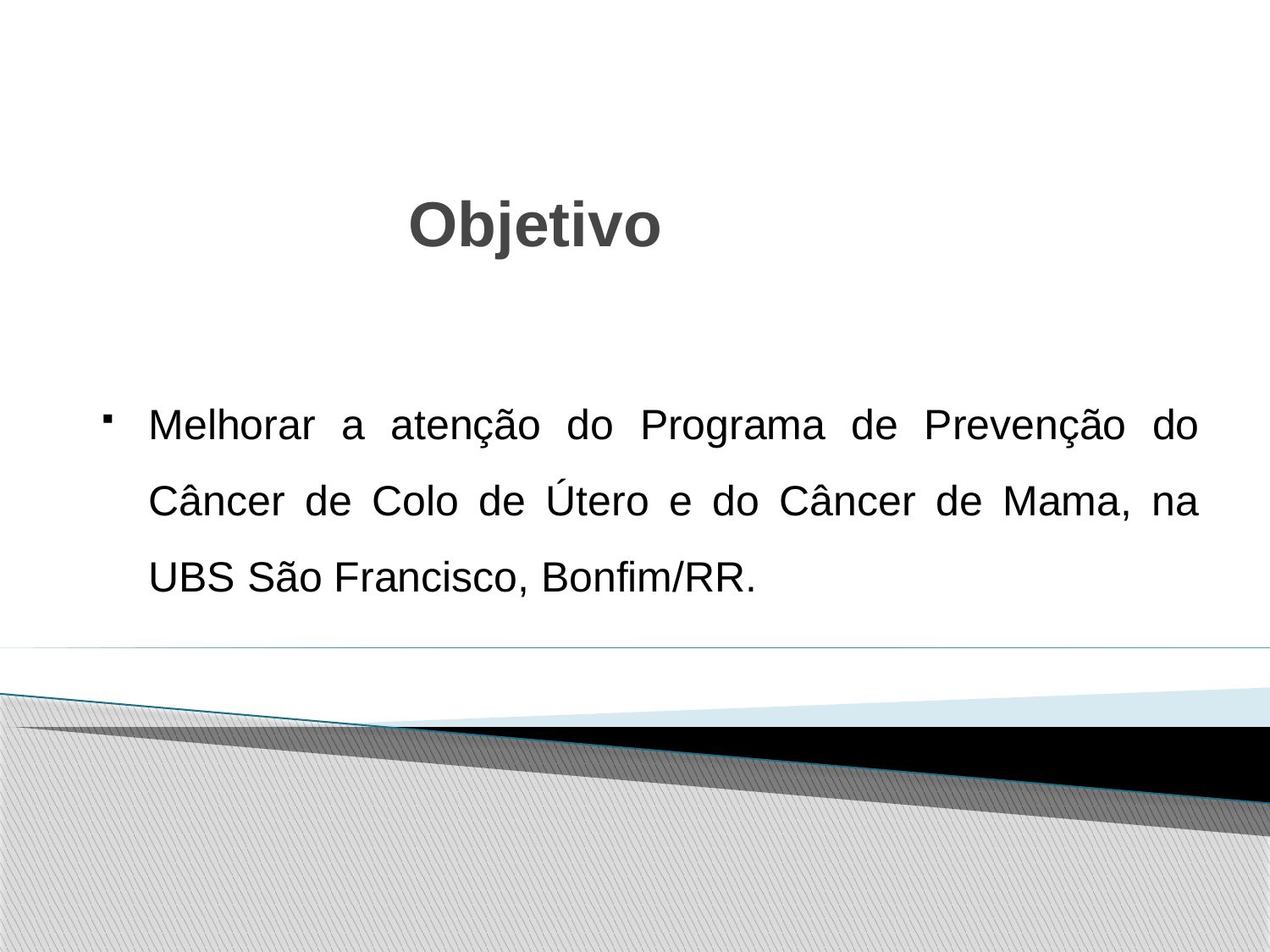

# Objetivo
Melhorar a atenção do Programa de Prevenção do Câncer de Colo de Útero e do Câncer de Mama, na UBS São Francisco, Bonfim/RR.